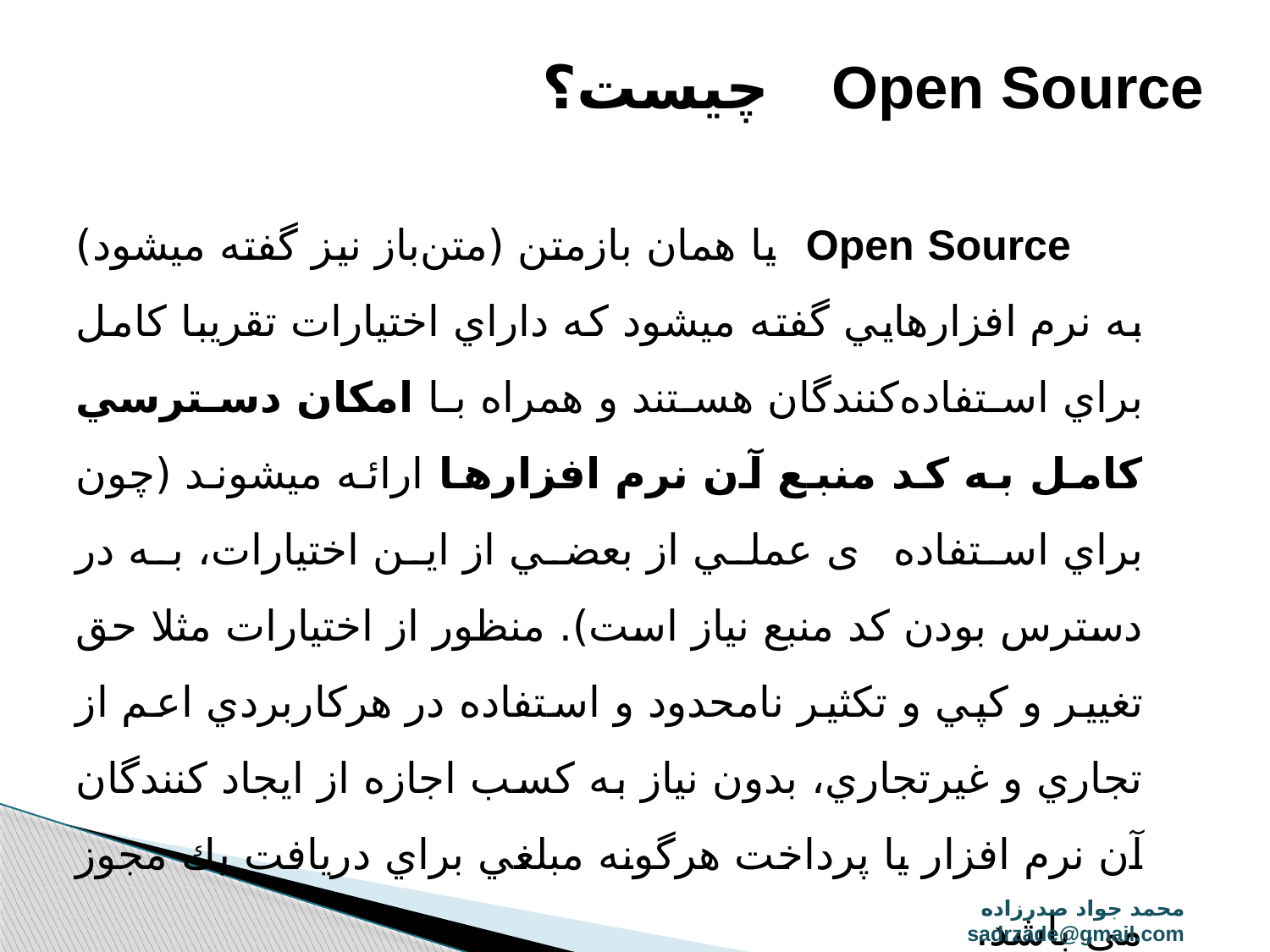

# Open Source    چیست؟
       Open Source  يا همان بازمتن (متن‌باز نيز گفته ميشود) به نرم افزارهايي گفته ميشود كه داراي اختيارات تقريبا كامل براي استفاده‌كنندگان هستند و همراه با امكان دسترسي كامل به كد منبع آن نرم افزارها ارائه ميشوند (چون براي استفاده ی عملي از بعضي از اين اختيارات، به در دسترس بودن كد منبع نياز است). منظور از اختيارات مثلا حق تغيير و كپي و تكثير نامحدود و استفاده در هركاربردي اعم از تجاري و غيرتجاري، بدون نياز به كسب اجازه از ايجاد كنندگان آن نرم افزار يا پرداخت هرگونه مبلغي براي دريافت يك مجوز مي باشد.
محمد جواد صدرزاده sadrzade@gmail.com